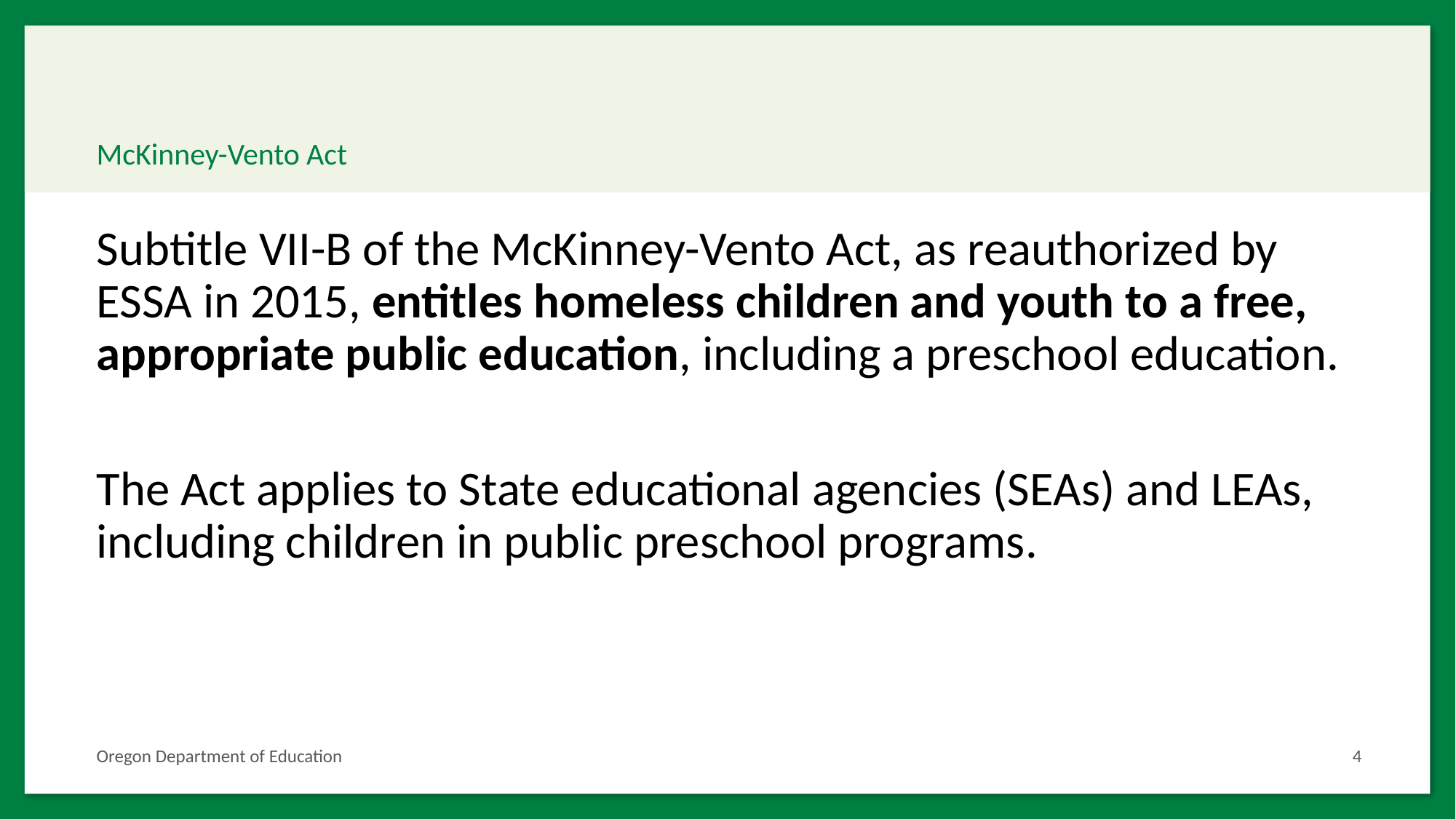

# McKinney-Vento Act
Subtitle VII-B of the McKinney-Vento Act, as reauthorized by ESSA in 2015, entitles homeless children and youth to a free, appropriate public education, including a preschool education.

The Act applies to State educational agencies (SEAs) and LEAs, including children in public preschool programs.
Oregon Department of Education
4